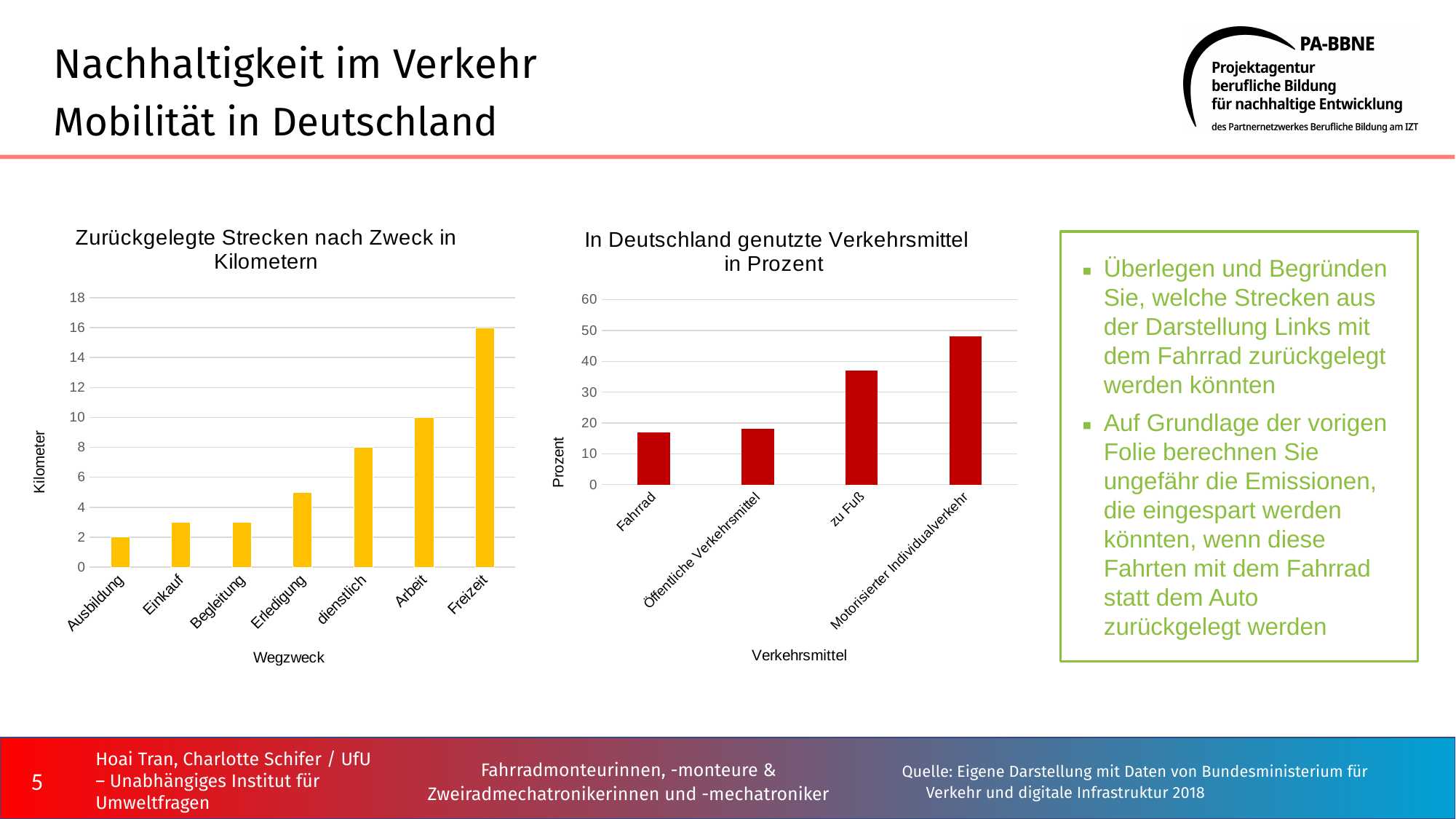

# Nachhaltigkeit im Verkehr Mobilität in Deutschland

### Chart: Zurückgelegte Strecken nach Zweck in Kilometern

| Category | Strecke in Kilometern |
|---|---|
| Ausbildung | 2.0 |
| Einkauf | 3.0 |
| Begleitung | 3.0 |
| Erledigung | 5.0 |
| dienstlich | 8.0 |
| Arbeit | 10.0 |
| Freizeit | 16.0 |

### Chart: In Deutschland genutzte Verkehrsmittel in Prozent

| Category |  |
|---|---|
| Fahrrad | 17.0 |
| Öffentliche Verkehrsmittel | 18.0 |
| zu Fuß | 37.0 |
| Motorisierter Individualverkehr | 48.0 |
Überlegen und Begründen Sie, welche Strecken aus der Darstellung Links mit dem Fahrrad zurückgelegt werden könnten
Auf Grundlage der vorigen Folie berechnen Sie ungefähr die Emissionen, die eingespart werden könnten, wenn diese Fahrten mit dem Fahrrad statt dem Auto zurückgelegt werden
5
Hoai Tran, Charlotte Schifer / UfU – Unabhängiges Institut für Umweltfragen
Fahrradmonteurinnen, -monteure & Zweiradmechatronikerinnen und -mechatroniker
Quelle: Eigene Darstellung mit Daten von Bundesministerium für Verkehr und digitale Infrastruktur 2018